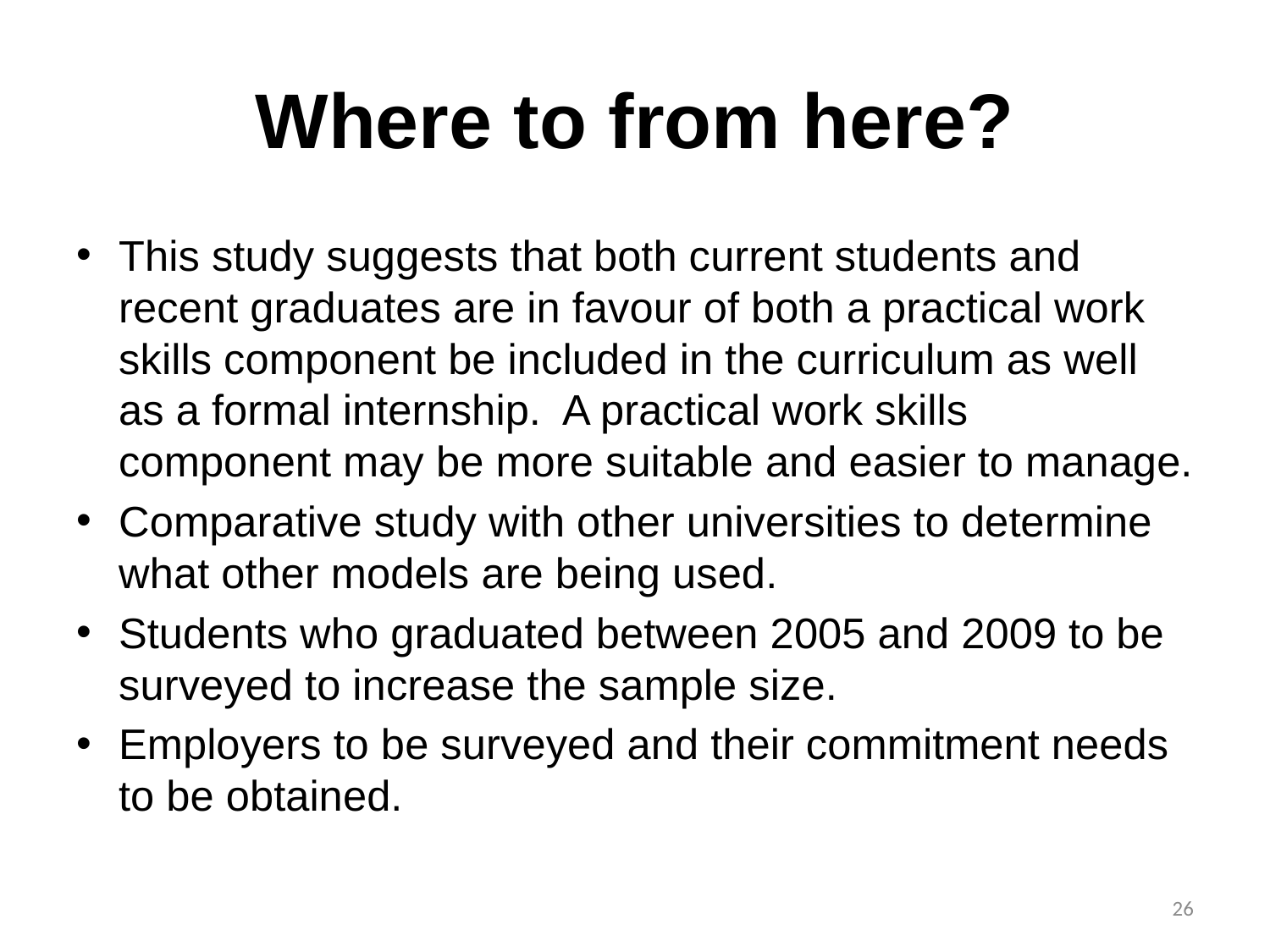

# Where to from here?
This study suggests that both current students and recent graduates are in favour of both a practical work skills component be included in the curriculum as well as a formal internship.  A practical work skills component may be more suitable and easier to manage.
Comparative study with other universities to determine what other models are being used.
Students who graduated between 2005 and 2009 to be surveyed to increase the sample size.
Employers to be surveyed and their commitment needs to be obtained.
26